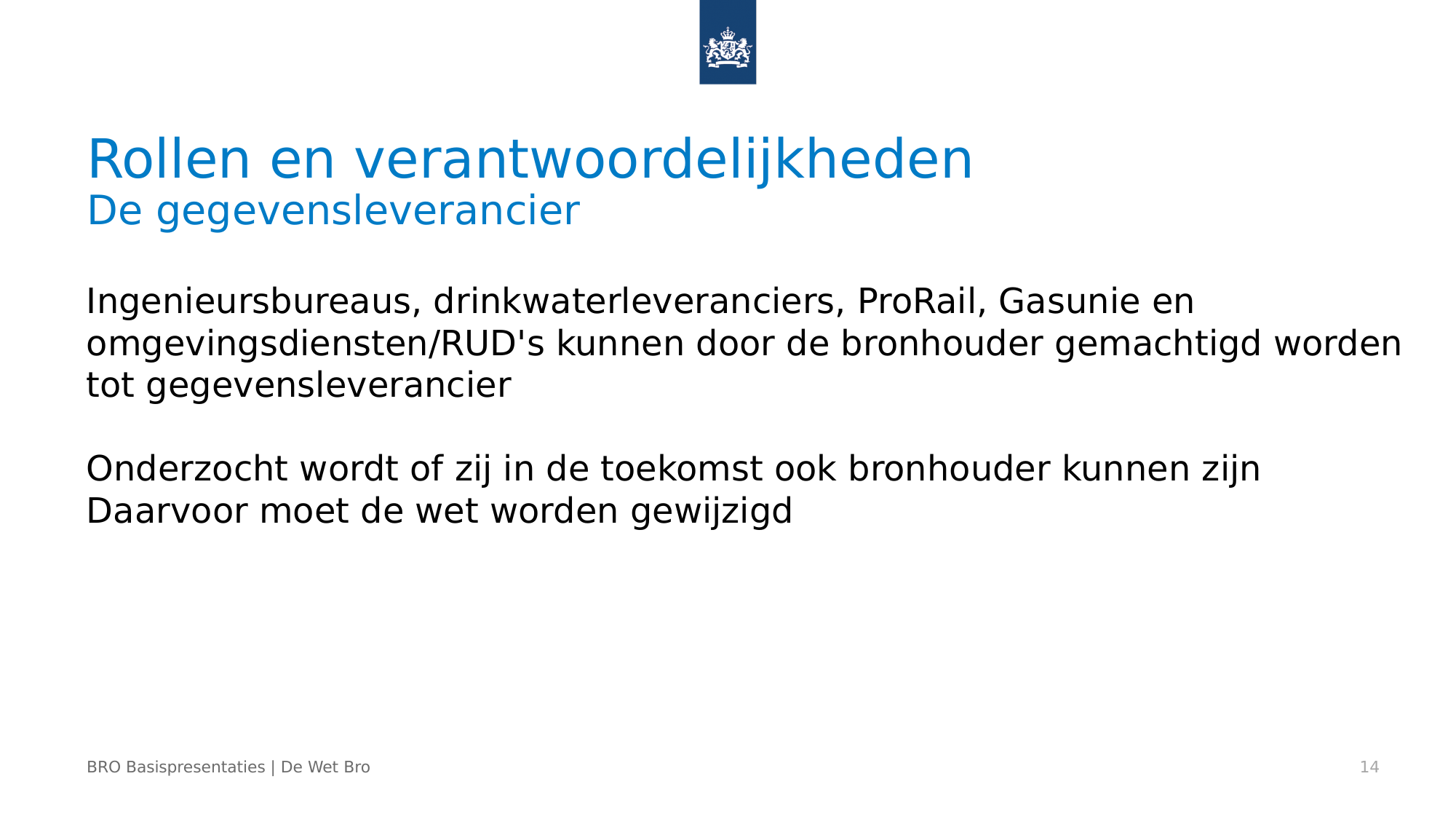

# Rollen en verantwoordelijkheden De gegevensleverancier

Ingenieursbureaus, drinkwaterleveranciers, ProRail, Gasunie en omgevingsdiensten/RUD's kunnen door de bronhouder gemachtigd worden tot gegevensleverancier

Onderzocht wordt of zij in de toekomst ook bronhouder kunnen zijn Daarvoor moet de wet worden gewijzigd

BRO Basispresentaties | De Wet Bro
14